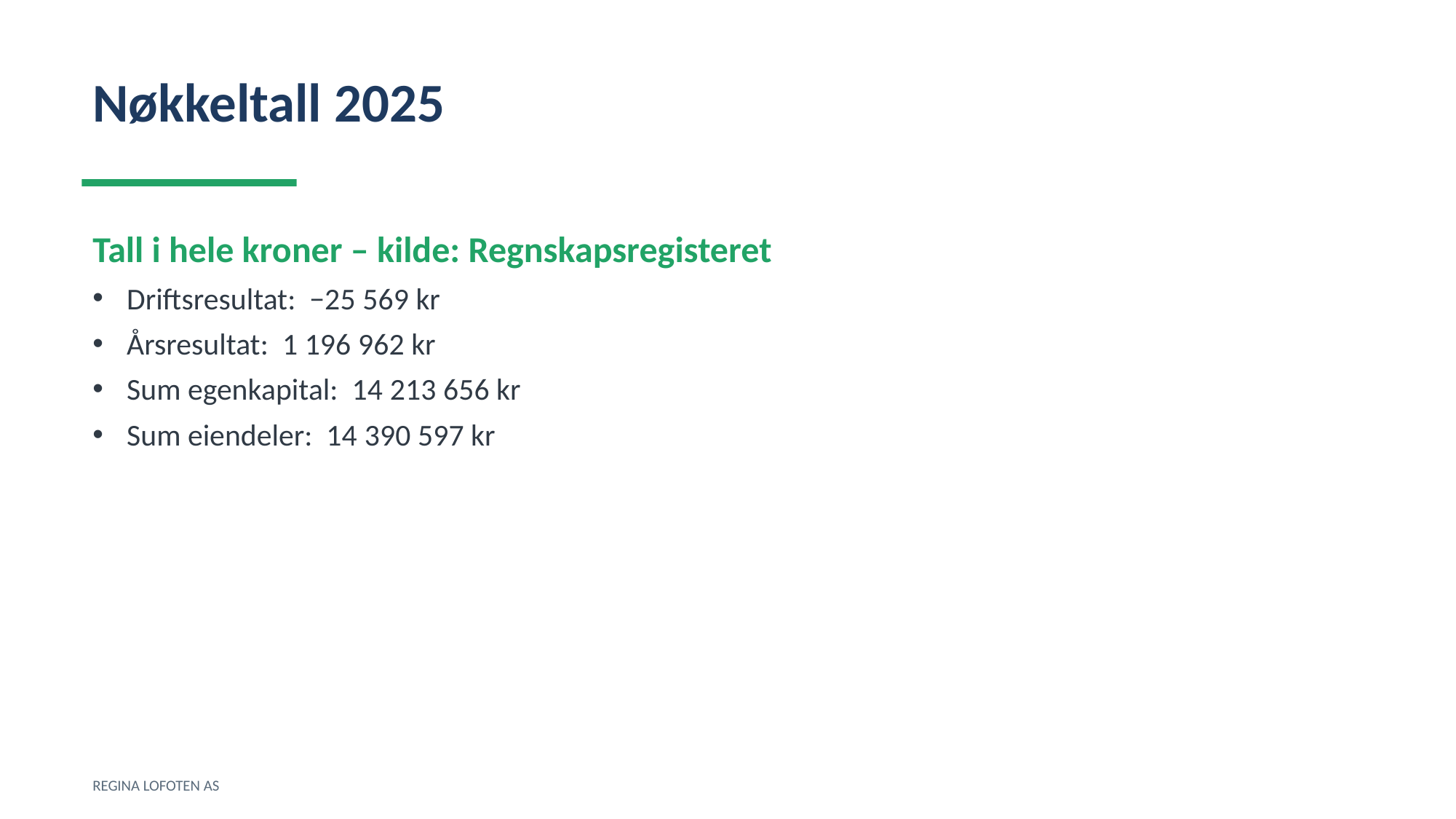

Nøkkeltall 2025

Tall i hele kroner – kilde: Regnskapsregisteret
Driftsresultat:  −25 569 kr
Årsresultat:  1 196 962 kr
Sum egenkapital:  14 213 656 kr
Sum eiendeler:  14 390 597 kr
REGINA LOFOTEN AS